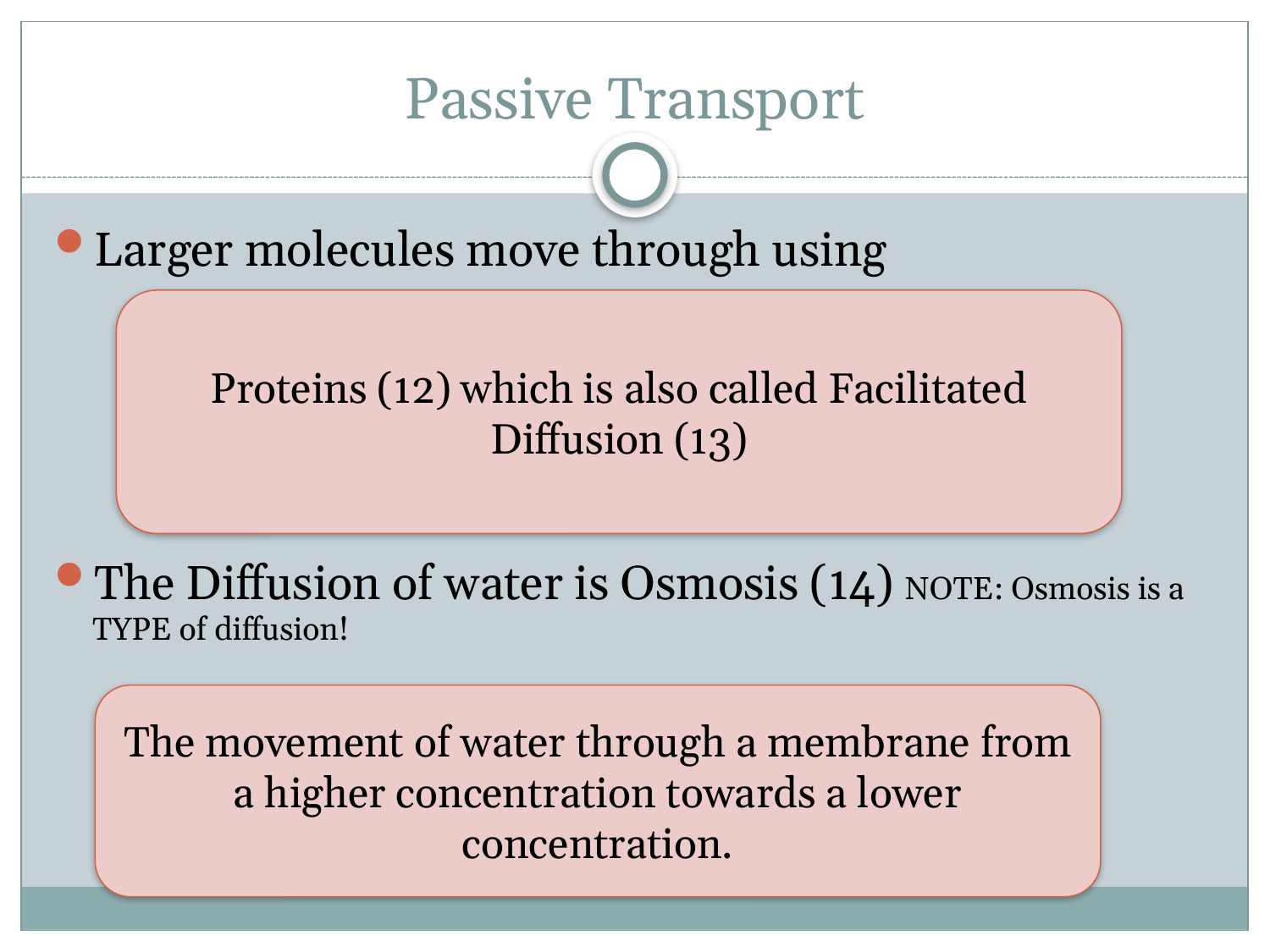

# Passive Transport
Larger molecules move through using

The Diffusion of water is Osmosis (14) NOTE: Osmosis is a TYPE of diffusion!
Proteins (12) which is also called Facilitated Diffusion (13)
The movement of water through a membrane from a higher concentration towards a lower concentration.